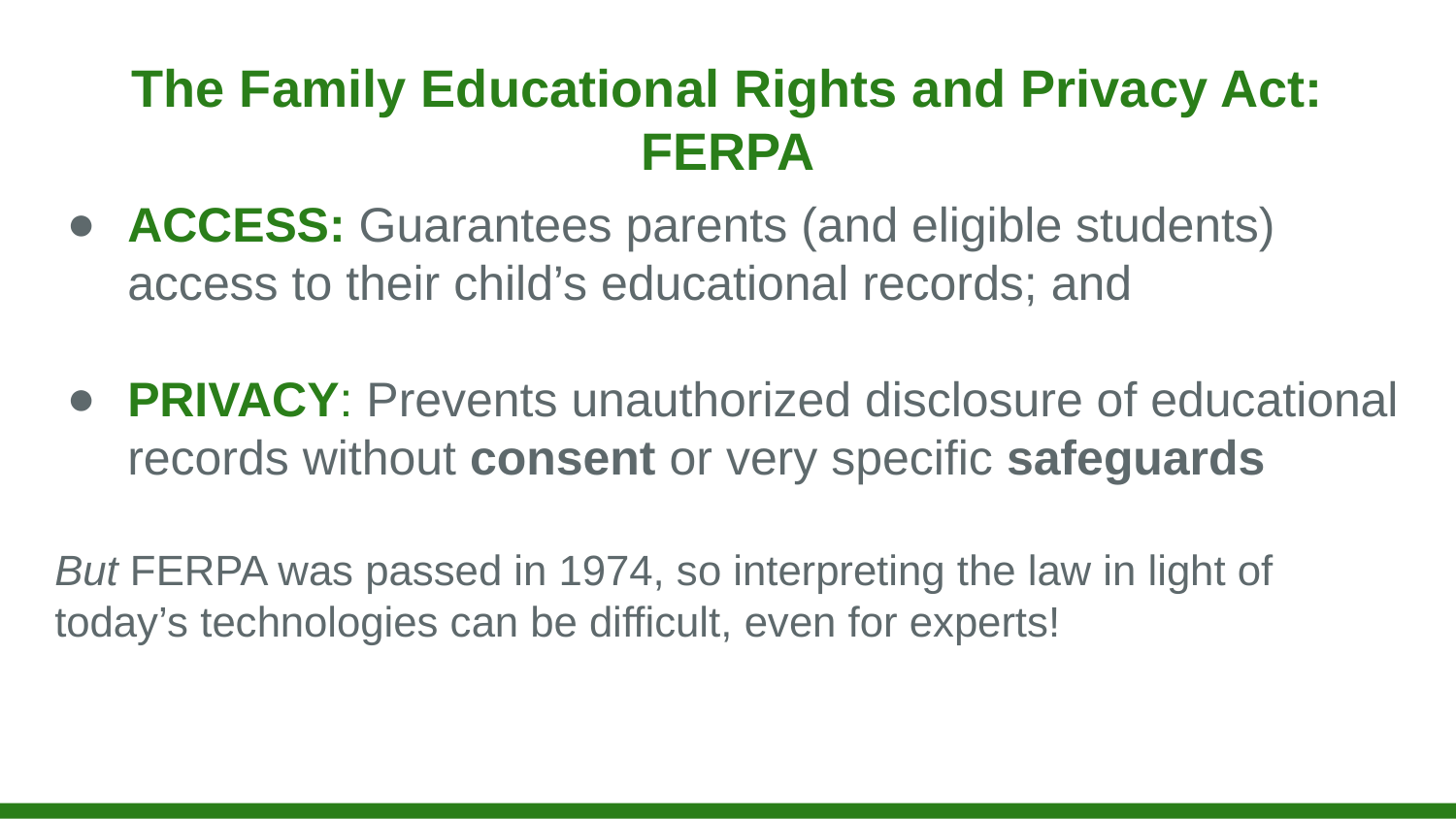

The Family Educational Rights and Privacy Act: FERPA
ACCESS: Guarantees parents (and eligible students) access to their child’s educational records; and

PRIVACY: Prevents unauthorized disclosure of educational records without consent or very specific safeguards

But FERPA was passed in 1974, so interpreting the law in light of today’s technologies can be difficult, even for experts!